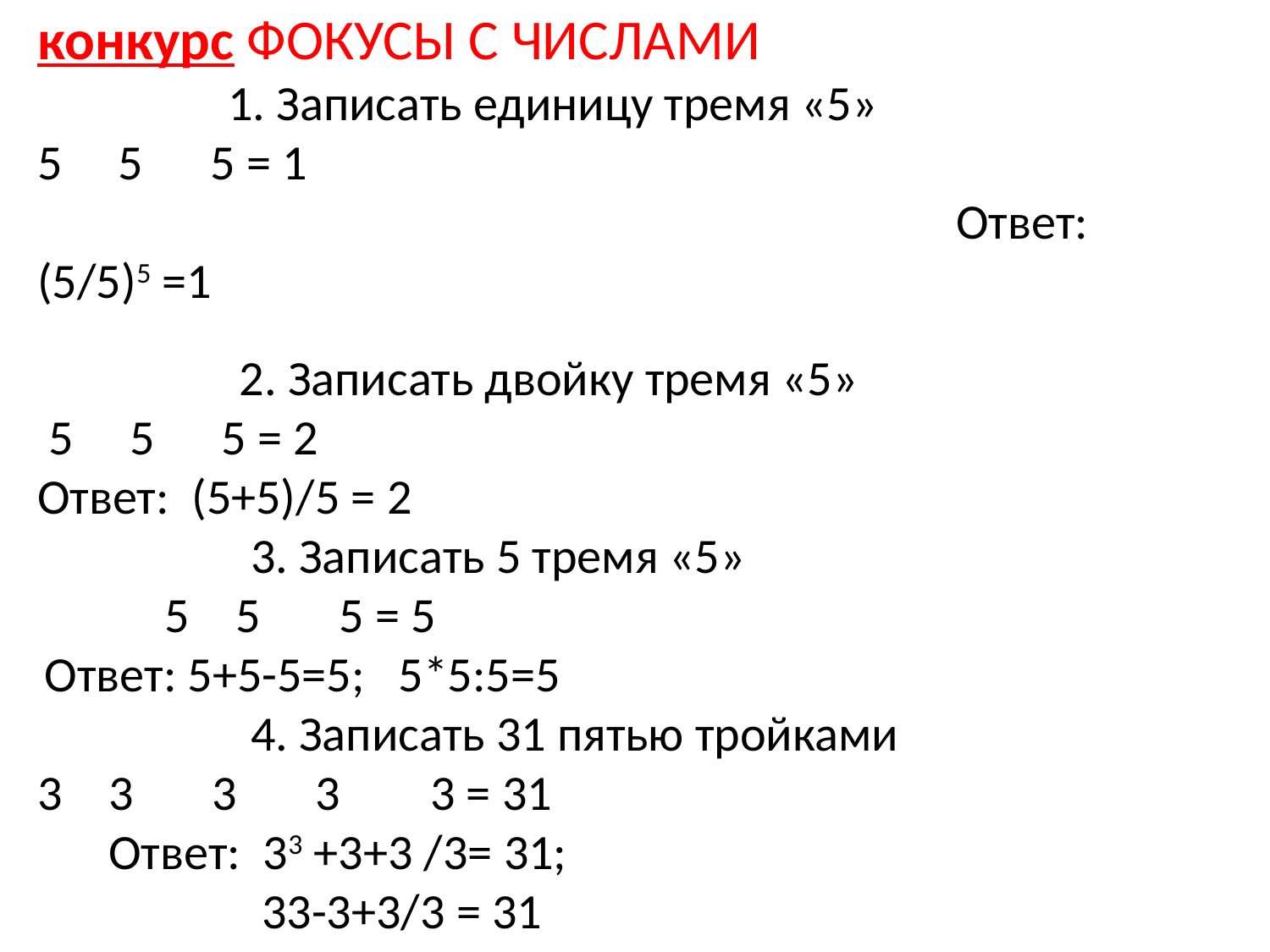

конкурс ФОКУСЫ С ЧИСЛАМИ
                 1. Записать единицу тремя «5»
5     5      5 = 1                                                                                                                                                                   Ответ:  (5/5)5 =1

                  2. Записать двойку тремя «5»
 5     5      5 = 2
Ответ:  (5+5)/5 = 2
                   3. Записать 5 тремя «5»
5       5 = 5
 Ответ: 5+5-5=5;   5*5:5=5
                   4. Записать 31 пятью тройками
3       3       3        3 = 31                                                          Ответ:  33 +3+3 /3= 31;
                    33-3+3/3 = 31